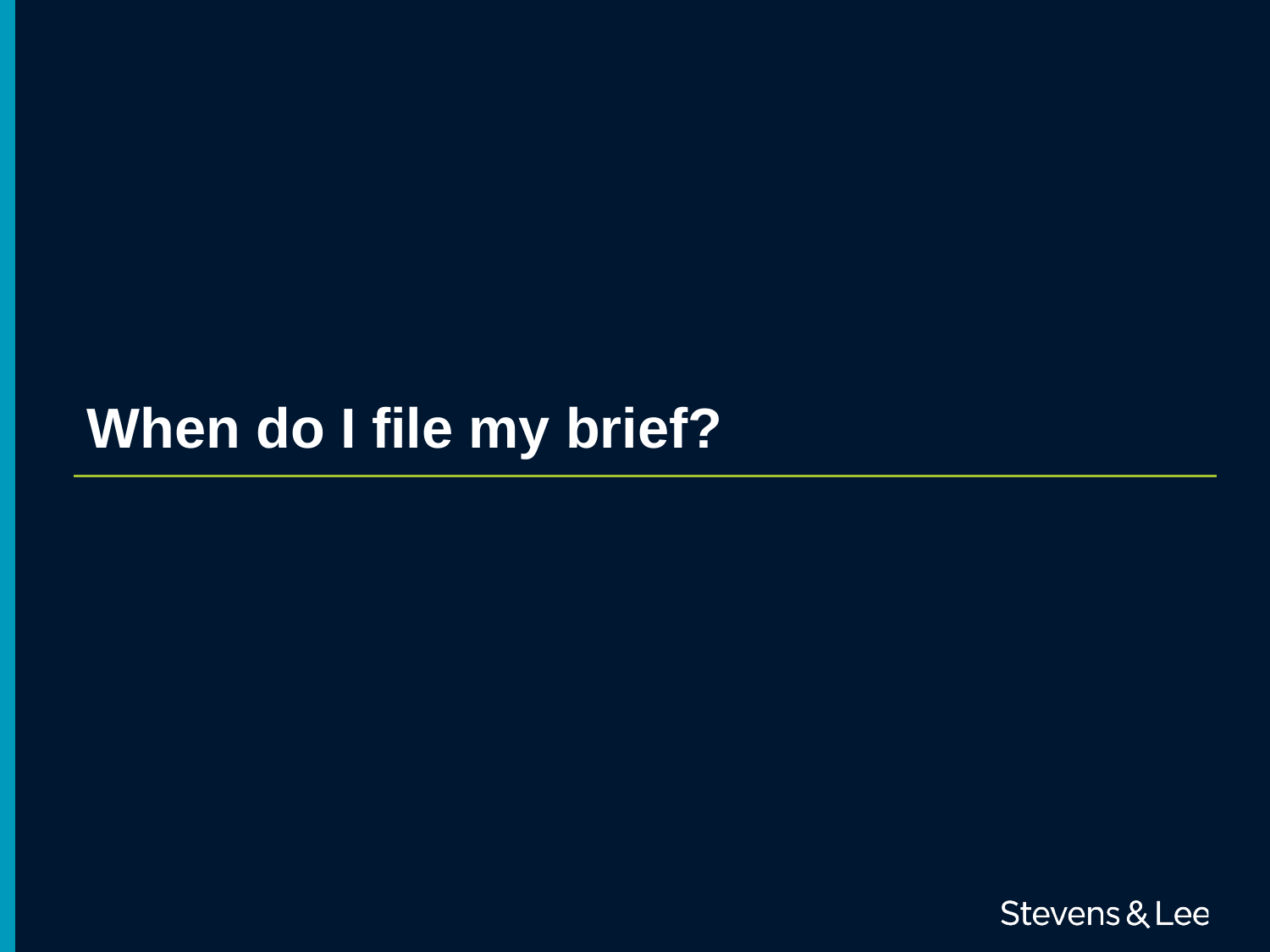

# When do I file my brief?